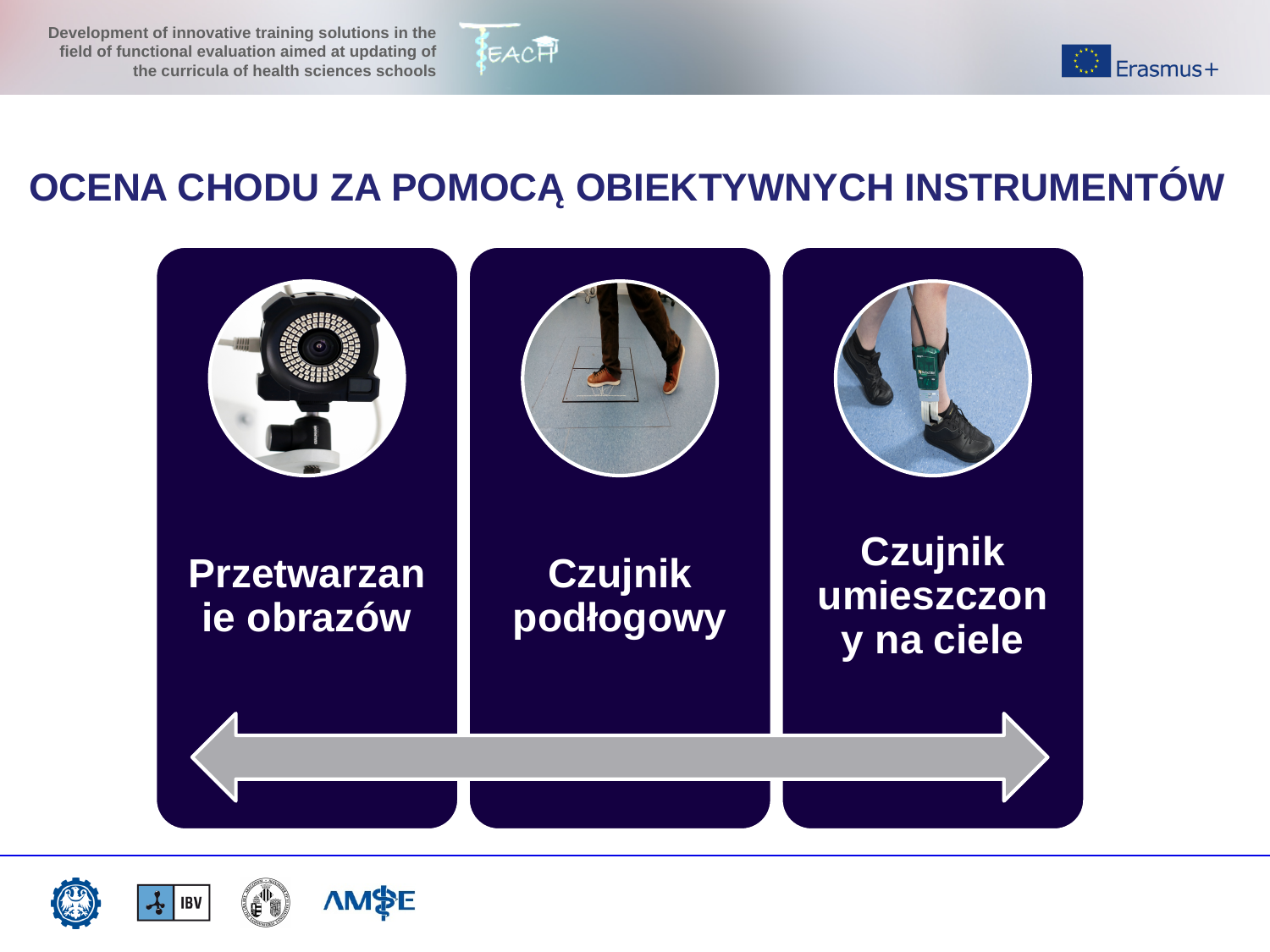

OCENA CHODU ZA POMOCĄ OBIEKTYWNYCH INSTRUMENTÓW
Przetwarzanie obrazów
Czujnik podłogowy
Czujnik umieszczony na ciele